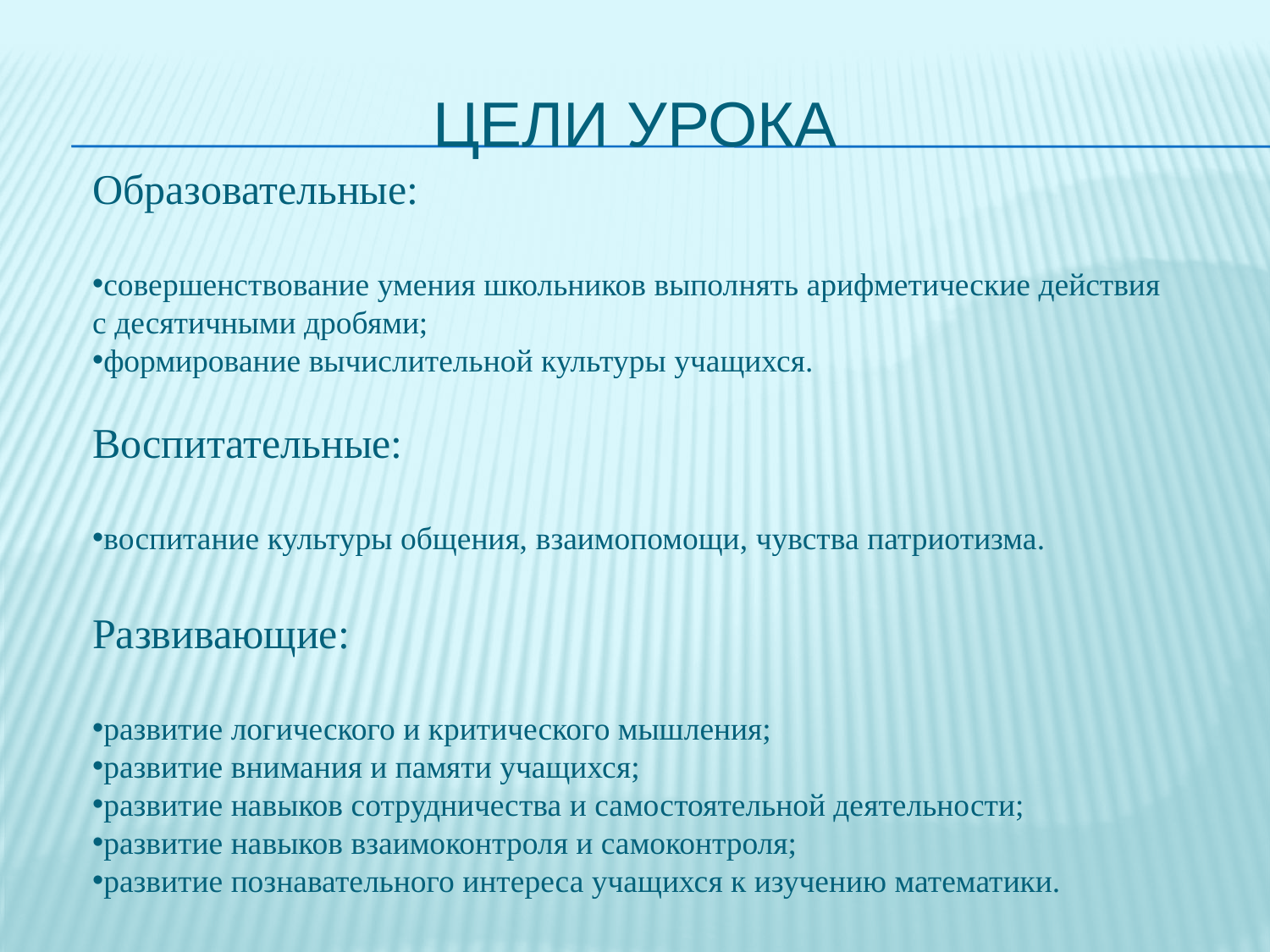

# Цели урока
Образовательные:

совершенствование умения школьников выполнять арифметические действия с десятичными дробями;
формирование вычислительной культуры учащихся.

Воспитательные:

воспитание культуры общения, взаимопомощи, чувства патриотизма.

Развивающие:

развитие логического и критического мышления;
развитие внимания и памяти учащихся;
развитие навыков сотрудничества и самостоятельной деятельности;
развитие навыков взаимоконтроля и самоконтроля;
развитие познавательного интереса учащихся к изучению математики.